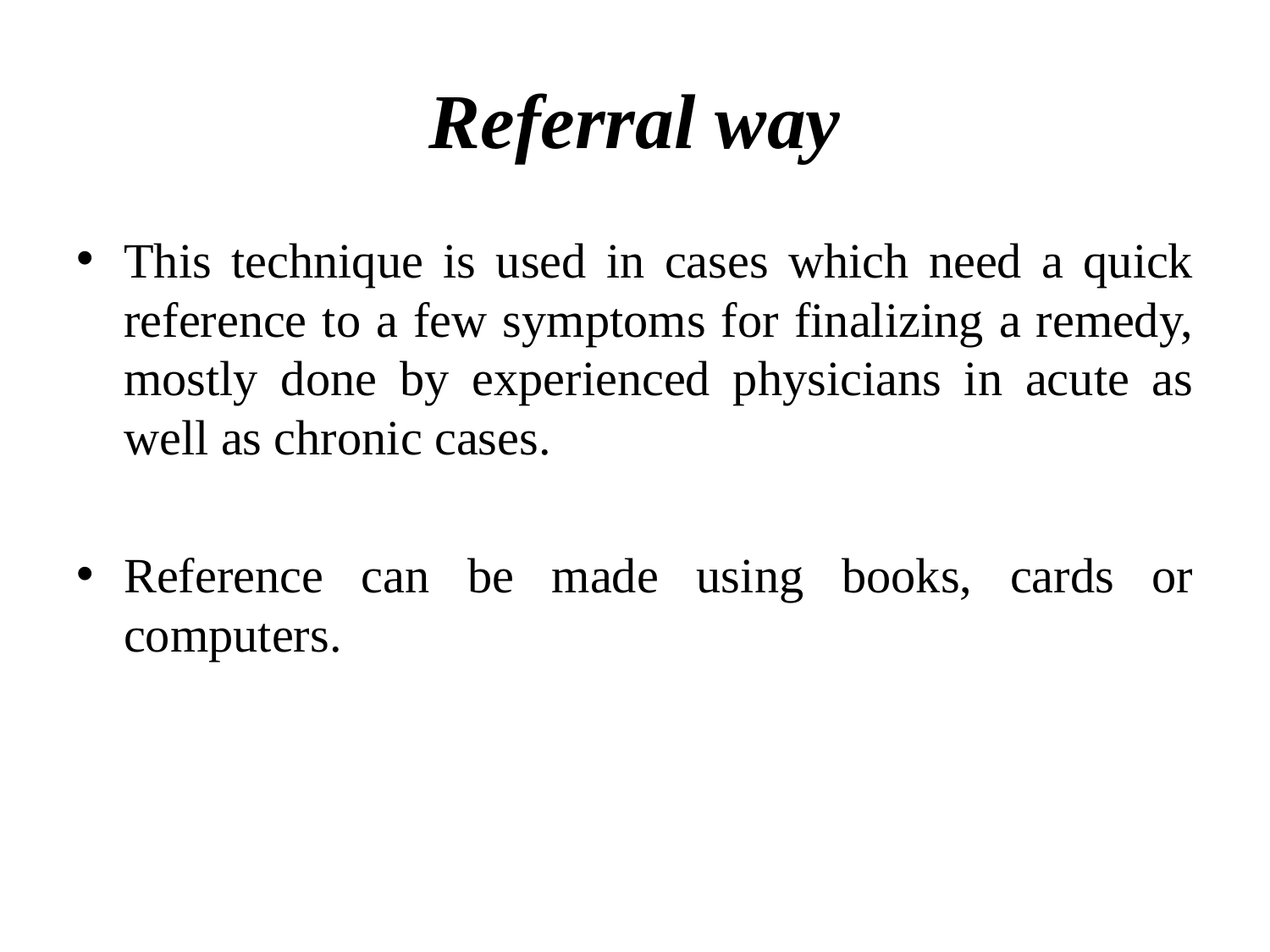

# Referral way
This technique is used in cases which need a quick reference to a few symptoms for finalizing a remedy, mostly done by experienced physicians in acute as well as chronic cases.

Reference can be made using books, cards or computers.